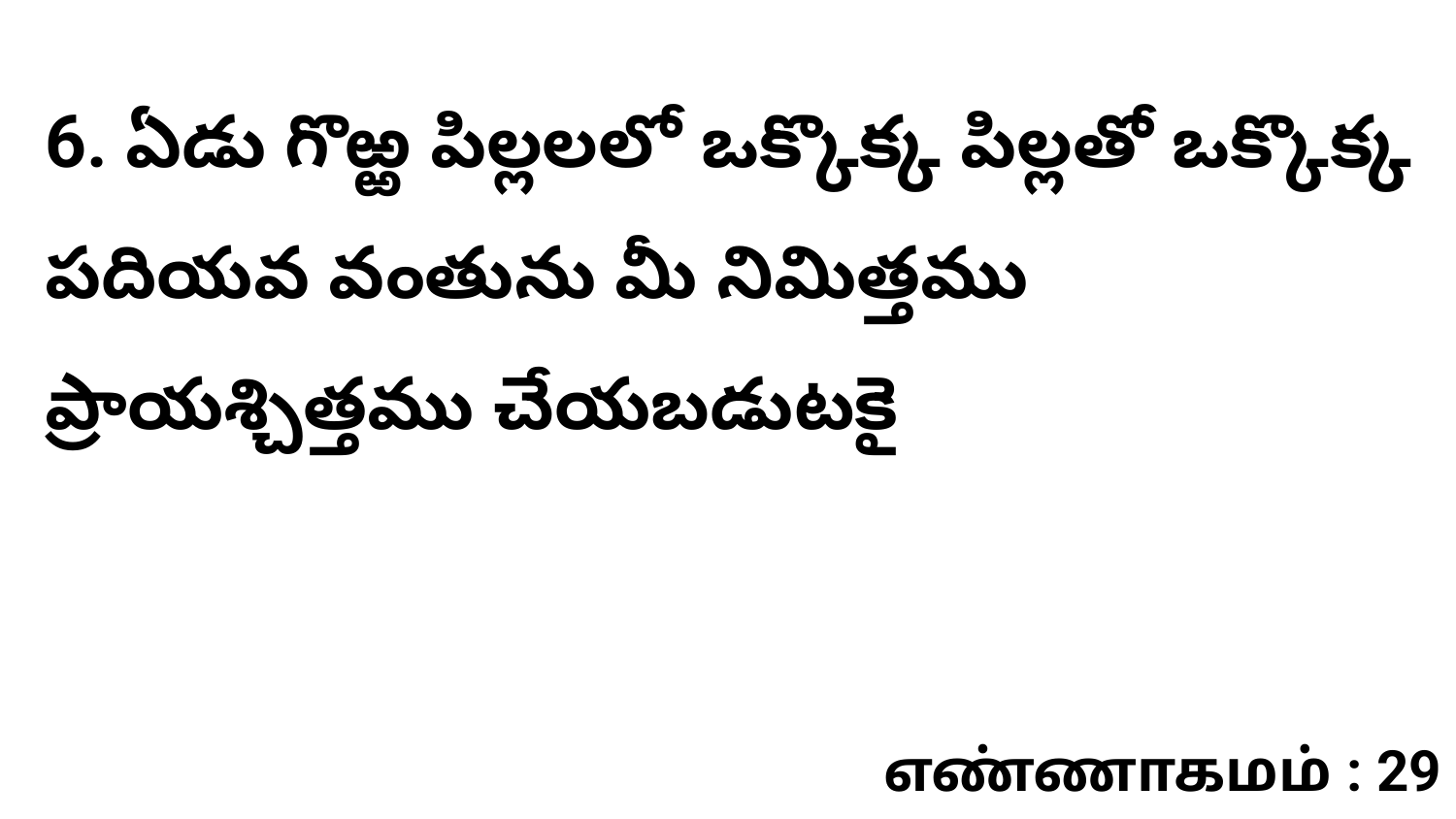

6. ఏడు గొఱ్ఱ పిల్లలలో ఒక్కొక్క పిల్లతో ఒక్కొక్క పదియవ వంతును మీ నిమిత్తము ప్రాయశ్చిత్తము చేయబడుటకై
எண்ணாகமம் : 29